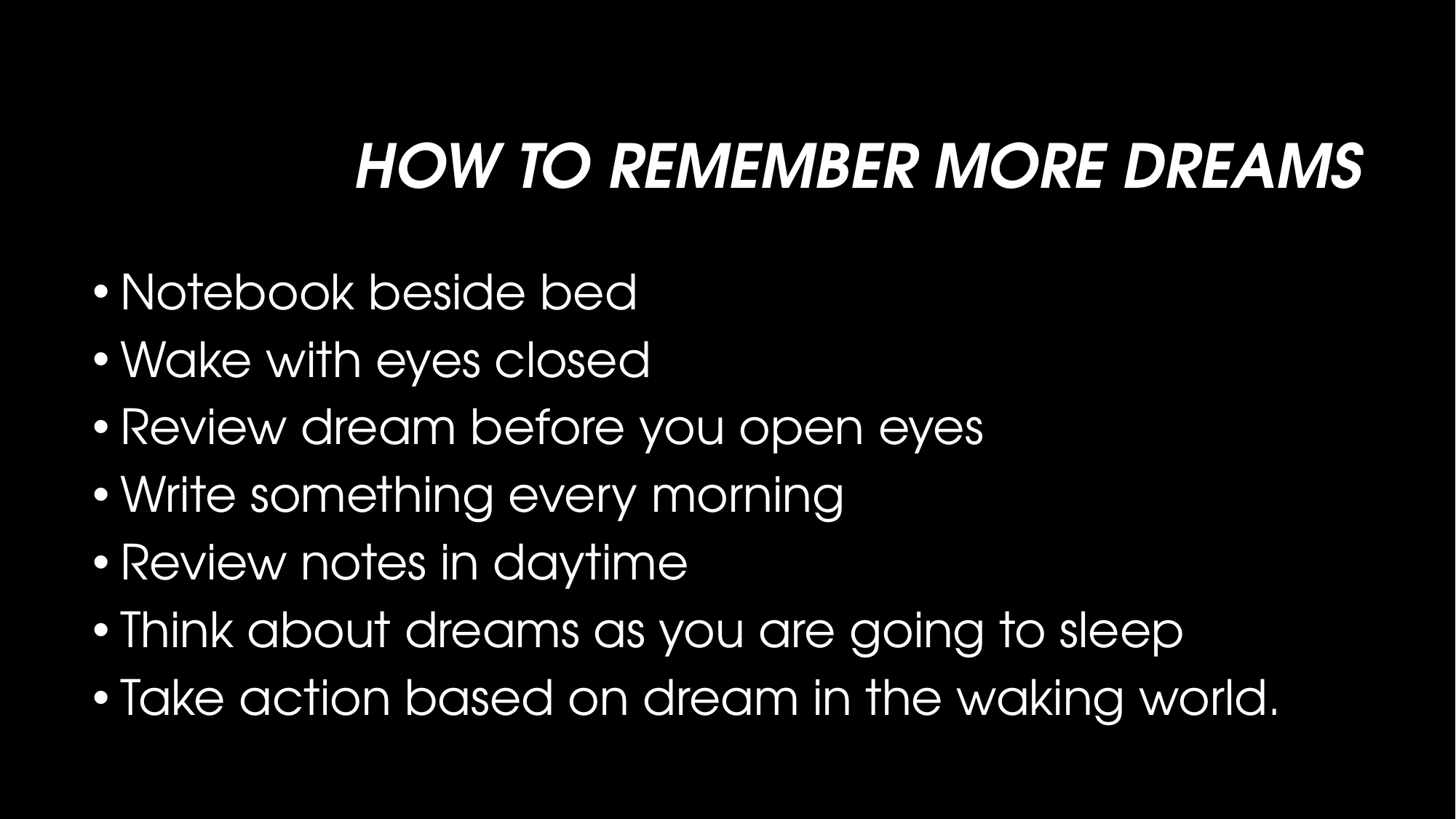

# How to remember more Dreams
Notebook beside bed
Wake with eyes closed
Review dream before you open eyes
Write something every morning
Review notes in daytime
Think about dreams as you are going to sleep
Take action based on dream in the waking world.